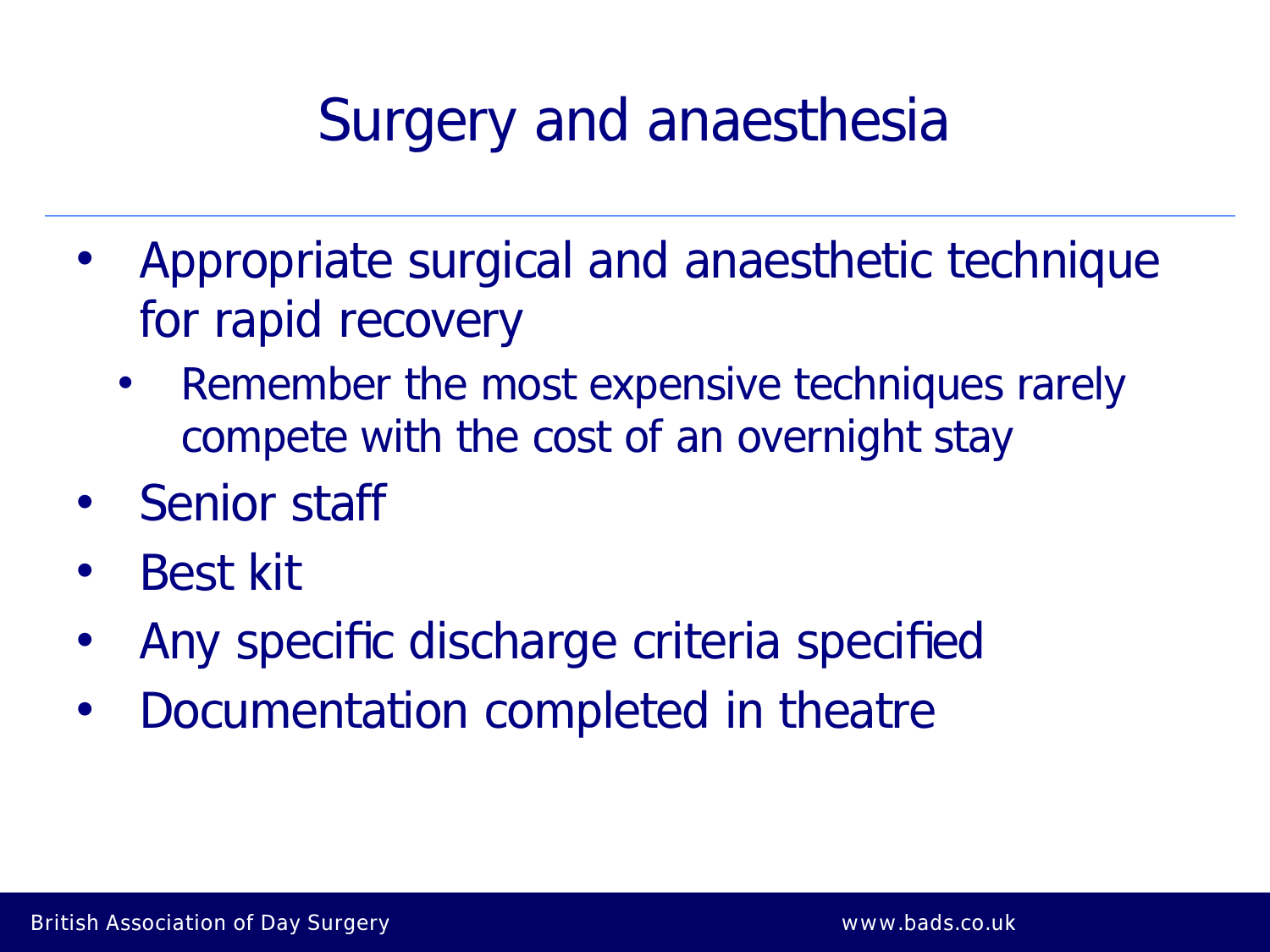

# Surgery and anaesthesia
Appropriate surgical and anaesthetic technique for rapid recovery
Remember the most expensive techniques rarely compete with the cost of an overnight stay
Senior staff
Best kit
Any specific discharge criteria specified
Documentation completed in theatre